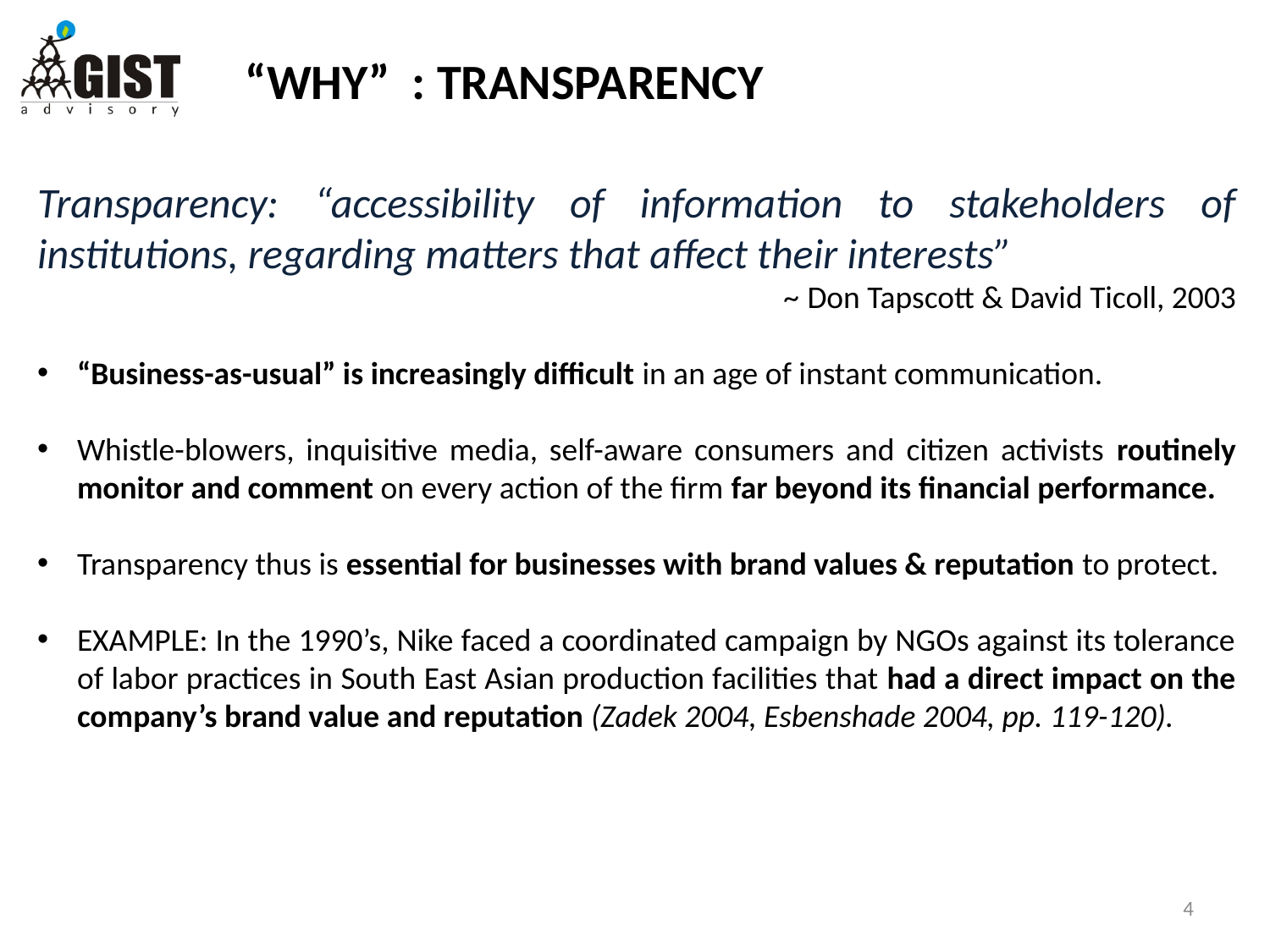

“WHY”  : TRANSPARENCY
Transparency: “accessibility of information to stakeholders of institutions, regarding matters that affect their interests”
~ Don Tapscott & David Ticoll, 2003

“Business-as-usual” is increasingly difficult in an age of instant communication.

Whistle-blowers, inquisitive media, self-aware consumers and citizen activists routinely monitor and comment on every action of the firm far beyond its financial performance.

Transparency thus is essential for businesses with brand values & reputation to protect.

EXAMPLE: In the 1990’s, Nike faced a coordinated campaign by NGOs against its tolerance of labor practices in South East Asian production facilities that had a direct impact on the company’s brand value and reputation (Zadek 2004, Esbenshade 2004, pp. 119-120).

4